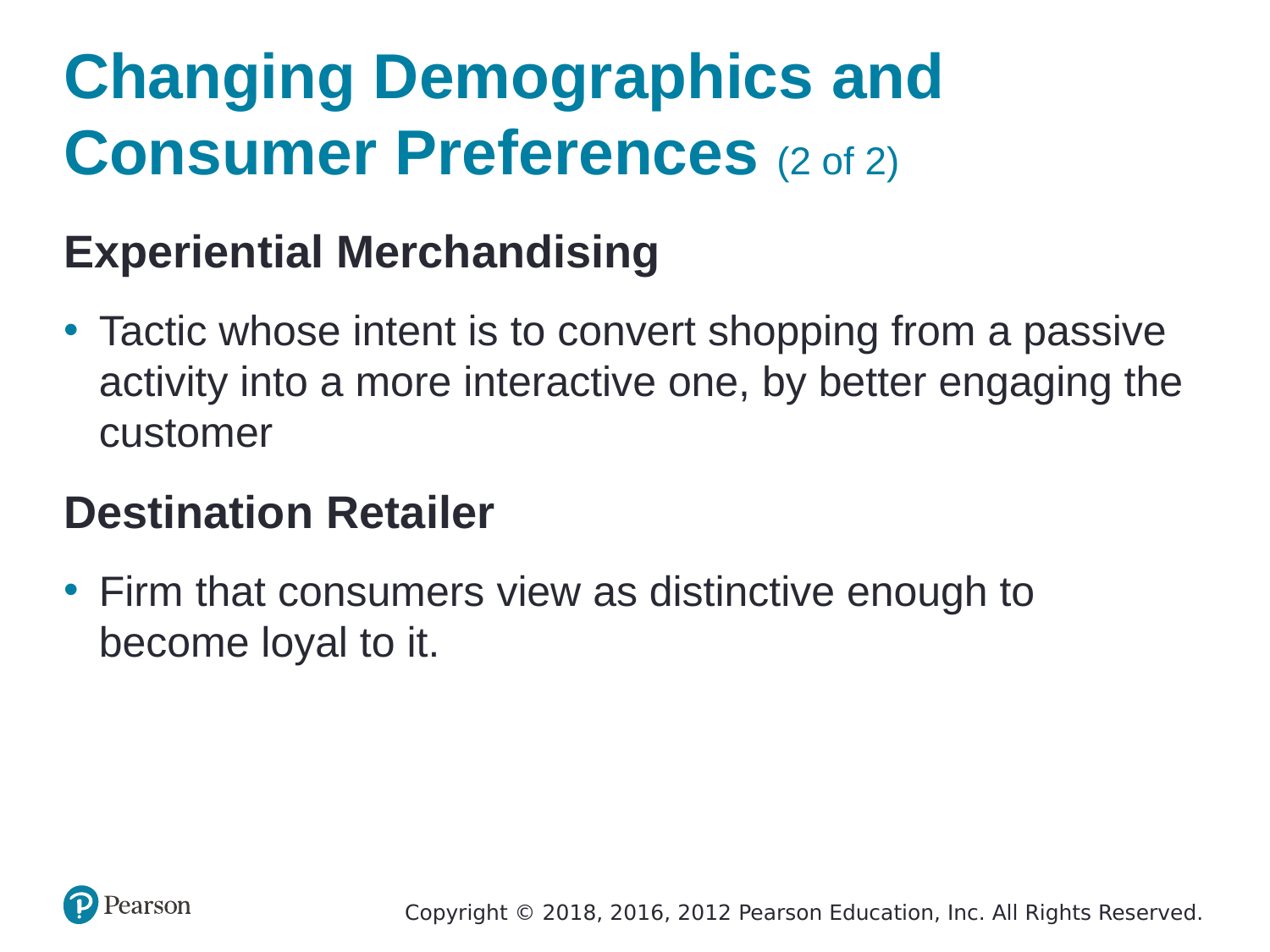

# Changing Demographics and Consumer Preferences (2 of 2)
Experiential Merchandising
Tactic whose intent is to convert shopping from a passive activity into a more interactive one, by better engaging the customer
Destination Retailer
Firm that consumers view as distinctive enough to become loyal to it.